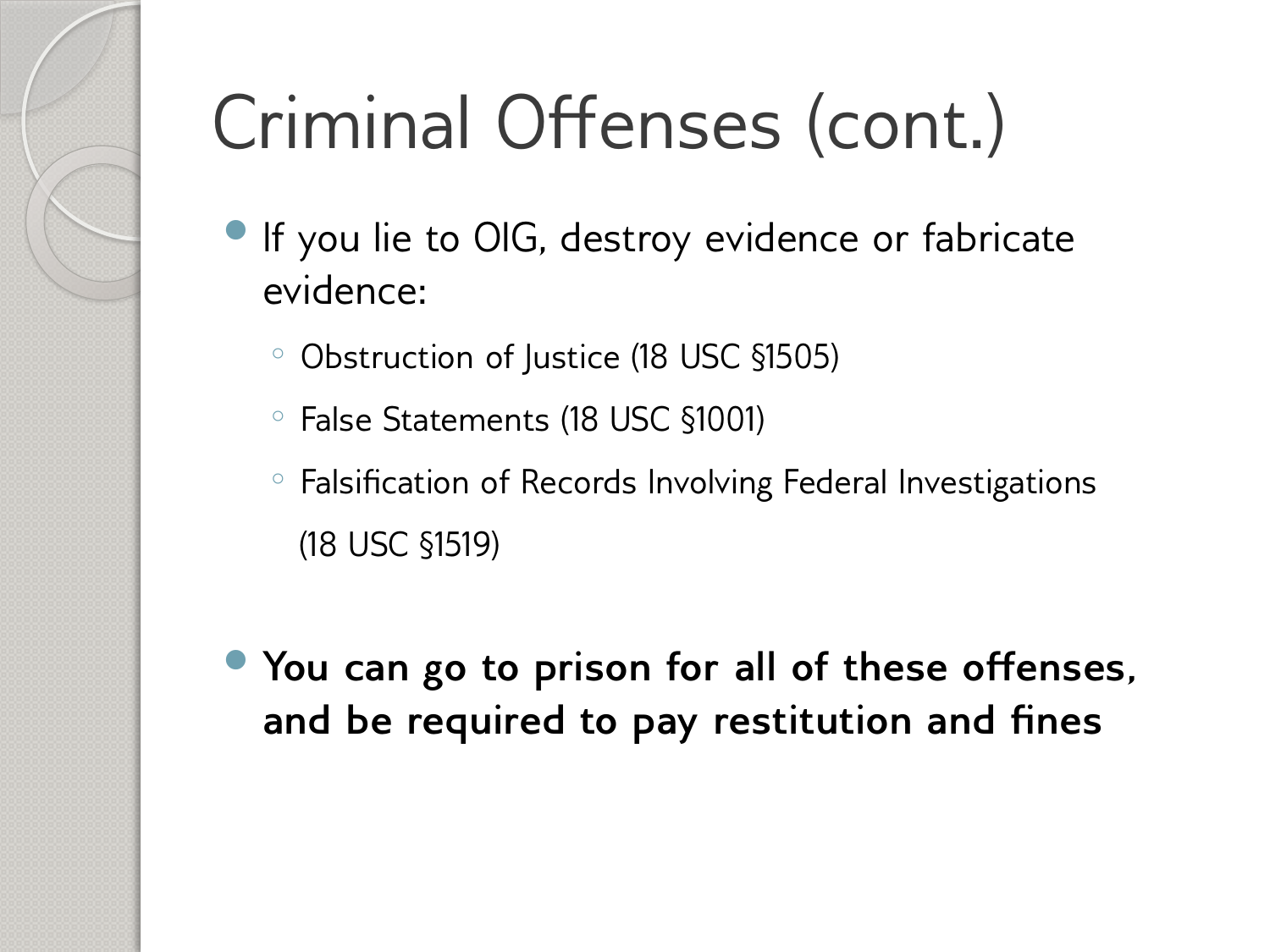

# Criminal Offenses (cont.)
If you lie to OIG, destroy evidence or fabricate evidence:
Obstruction of Justice (18 USC §1505)
False Statements (18 USC §1001)
Falsification of Records Involving Federal Investigations
   (18 USC §1519)

You can go to prison for all of these offenses,  and be required to pay restitution and fines